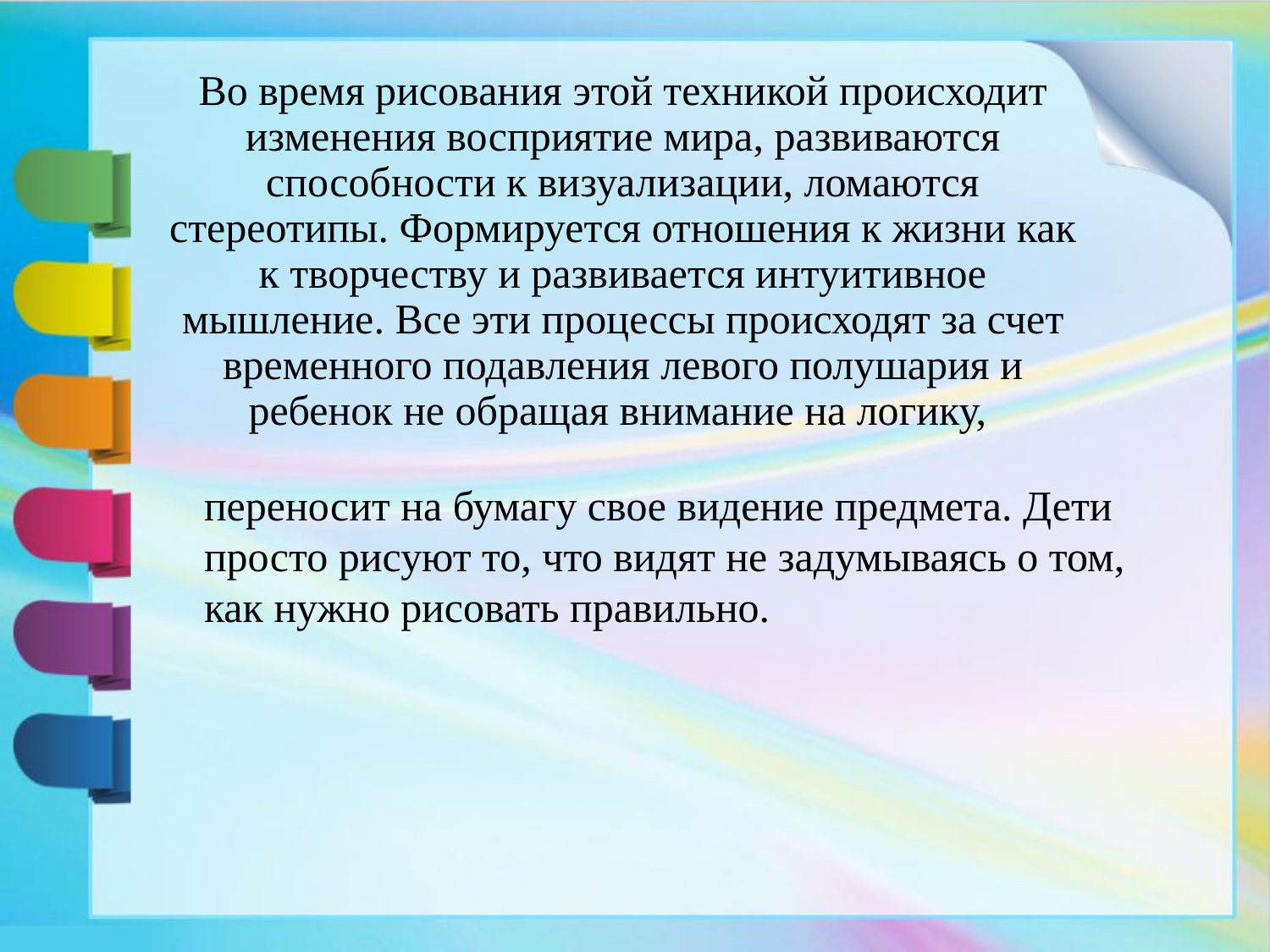

Во время рисования этой техникой происходит изменения восприятие мира, развиваются способности к визуализации, ломаются стереотипы. Формируется отношения к жизни как к творчеству и развивается интуитивное мышление. Все эти процессы происходят за счет временного подавления левого полушария и ребенок не обращая внимание на логику,
переносит на бумагу свое видение предмета. Дети просто рисуют то, что видят не задумываясь о том, как нужно рисовать правильно.